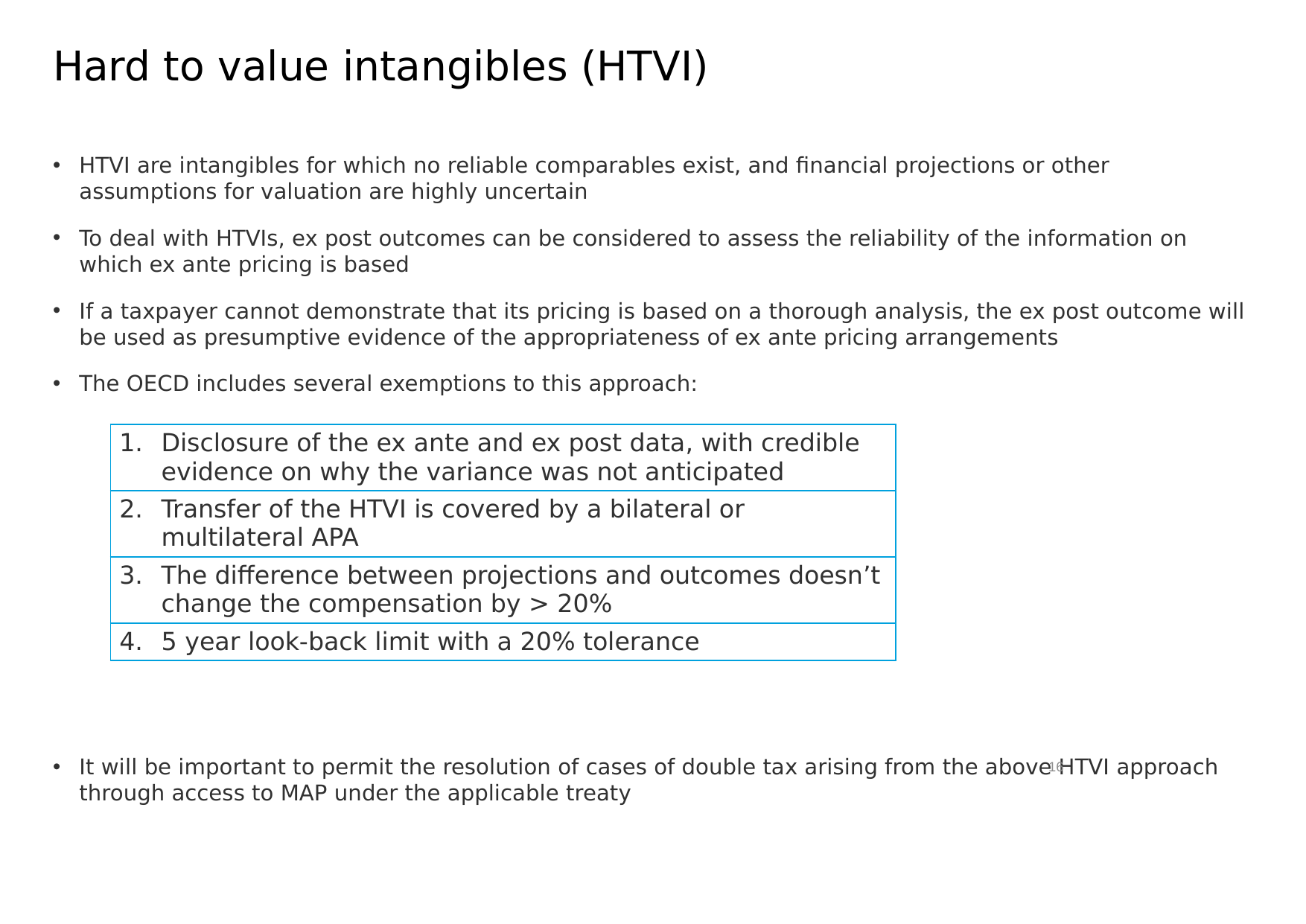

# Hard to value intangibles (HTVI)
HTVI are intangibles for which no reliable comparables exist, and financial projections or other assumptions for valuation are highly uncertain
To deal with HTVIs, ex post outcomes can be considered to assess the reliability of the information on which ex ante pricing is based
If a taxpayer cannot demonstrate that its pricing is based on a thorough analysis, the ex post outcome will be used as presumptive evidence of the appropriateness of ex ante pricing arrangements
The OECD includes several exemptions to this approach:

It will be important to permit the resolution of cases of double tax arising from the above HTVI approach through access to MAP under the applicable treaty
| Disclosure of the ex ante and ex post data, with credible evidence on why the variance was not anticipated |
| --- |
| Transfer of the HTVI is covered by a bilateral or multilateral APA |
| The difference between projections and outcomes doesn’t change the compensation by > 20% |
| 5 year look-back limit with a 20% tolerance |
16